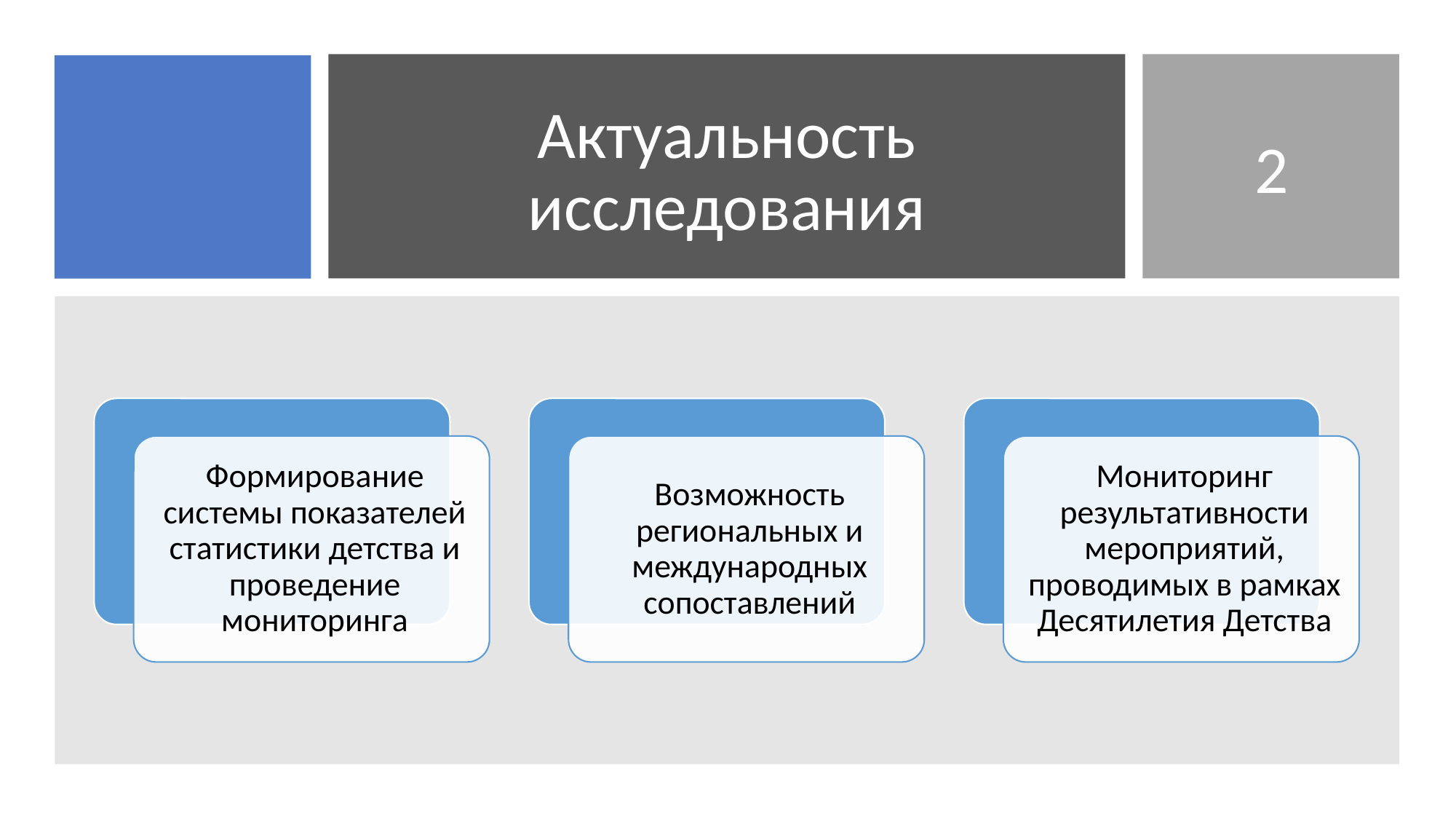

# Актуальность исследования
2

Формирование системы показателей статистики детства и проведение мониторинга
Возможность региональных и международных сопоставлений
Мониторинг результативности мероприятий, проводимых в рамках Десятилетия Детства